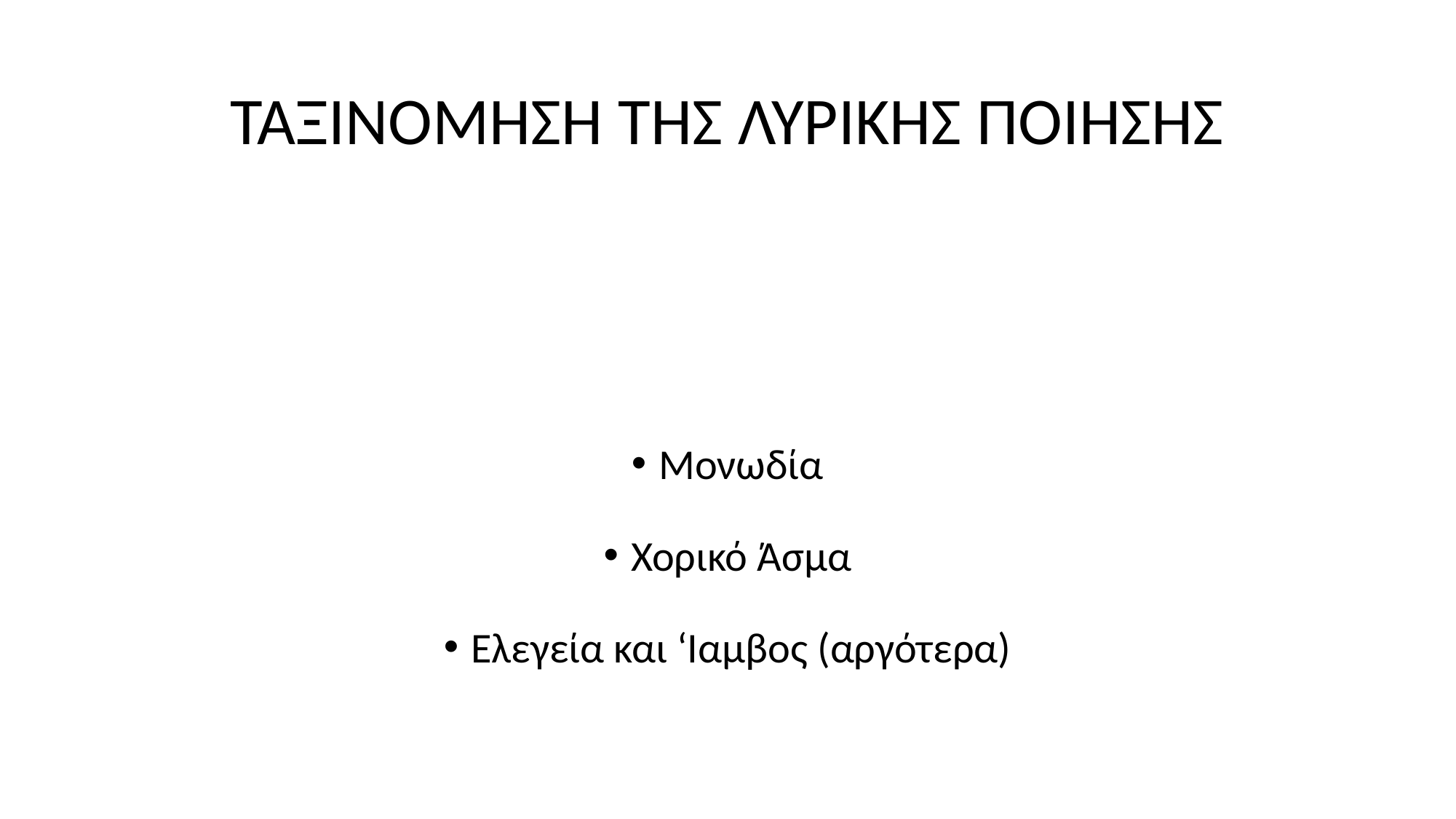

# ΤΑΞΙΝΟΜΗΣΗ ΤΗΣ ΛΥΡΙΚΗΣ ΠΟΙΗΣΗΣ

Μονωδία
Χορικό Άσμα
Ελεγεία και ‘Ιαμβος (αργότερα)